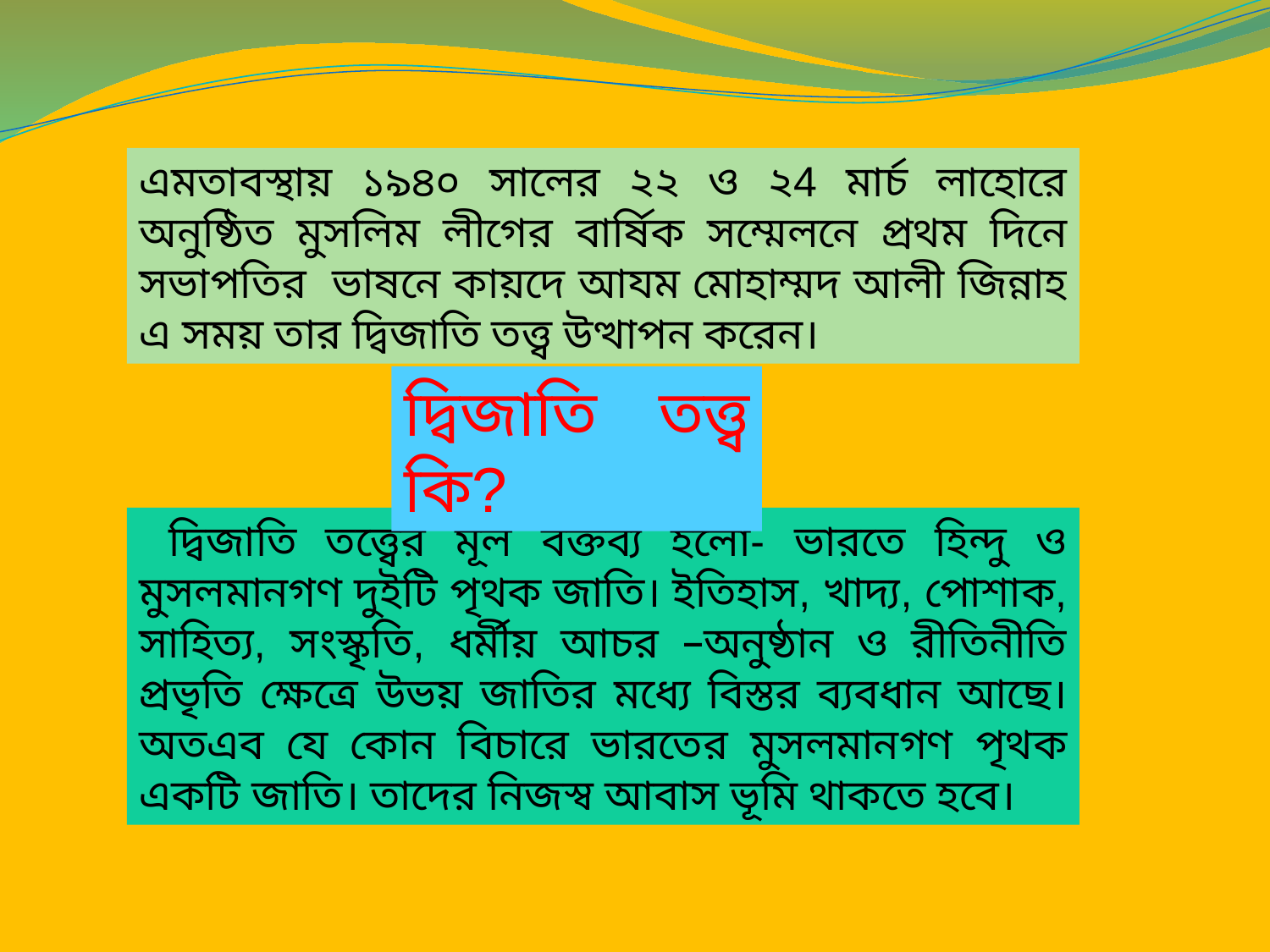

এমতাবস্থায় ১৯৪০ সালের ২২ ও ২4 মার্চ লাহোরে অনুষ্ঠিত মুসলিম লীগের বার্ষিক সম্মেলনে প্রথম দিনে সভাপতির  ভাষনে কায়দে আযম মোহাম্মদ আলী জিন্নাহ এ সময় তার দ্বিজাতি তত্ত্ব উত্থাপন করেন।
দ্বিজাতি তত্ত্ব কি?
 দ্বিজাতি তত্ত্বের মূল বক্তব্য হলো- ভারতে হিন্দু ও মুসলমানগণ দুইটি পৃথক জাতি। ইতিহাস, খাদ্য, পোশাক, সাহিত্য, সংস্কৃতি, ধর্মীয় আচর –অনুষ্ঠান ও রীতিনীতি প্রভৃতি ক্ষেত্রে উভয় জাতির মধ্যে বিস্তর ব্যবধান আছে। অতএব যে কোন বিচারে ভারতের মুসলমানগণ পৃথক একটি জাতি। তাদের নিজস্ব আবাস ভূমি থাকতে হবে।